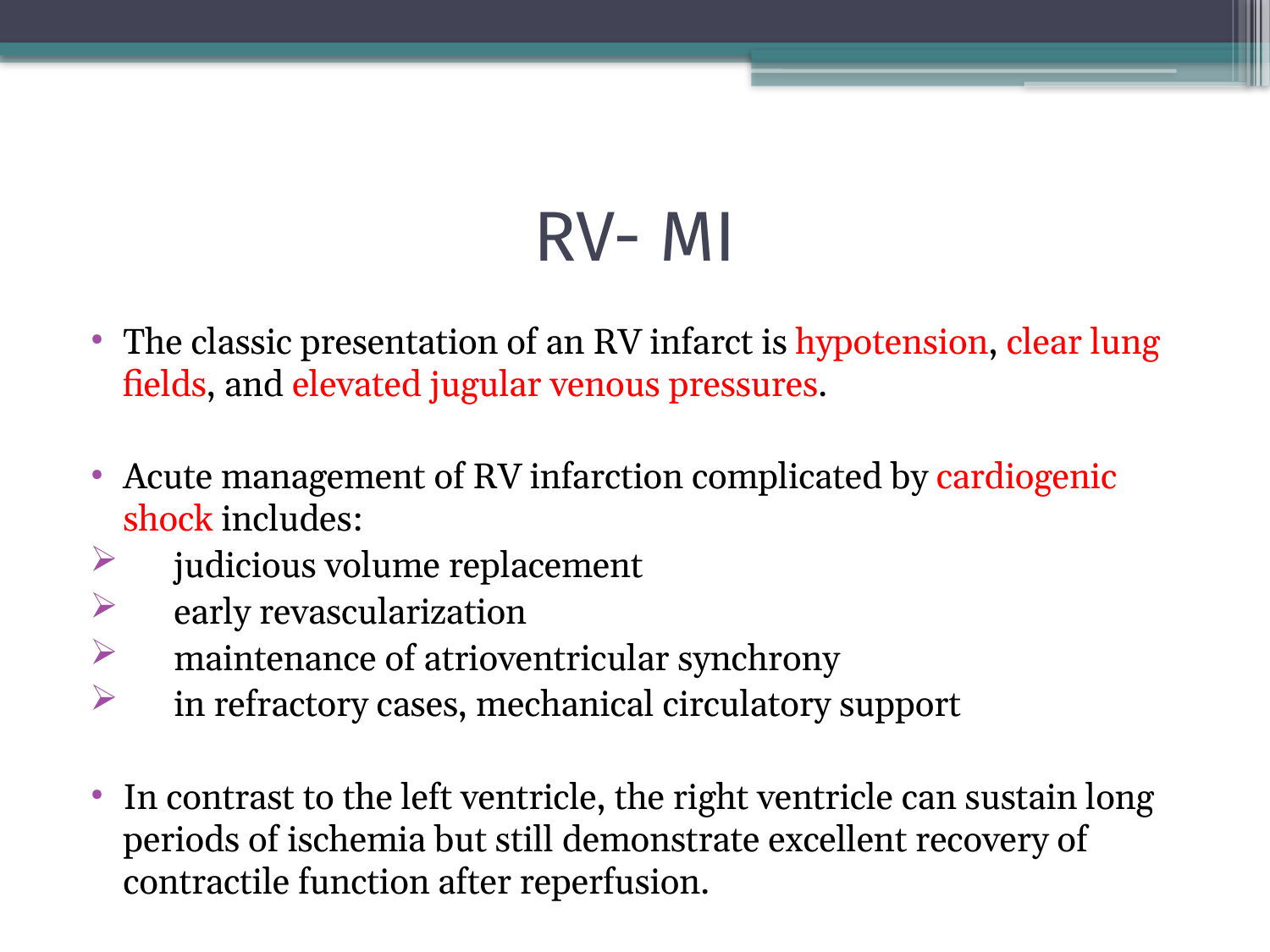

# RV- MI
The classic presentation of an RV infarct is hypotension, clear lung fields, and elevated jugular venous pressures.

Acute management of RV infarction complicated by cardiogenic shock includes:
      judicious volume replacement
      early revascularization
      maintenance of atrioventricular synchrony
      in refractory cases, mechanical circulatory support

In contrast to the left ventricle, the right ventricle can sustain long periods of ischemia but still demonstrate excellent recovery of contractile function after reperfusion.